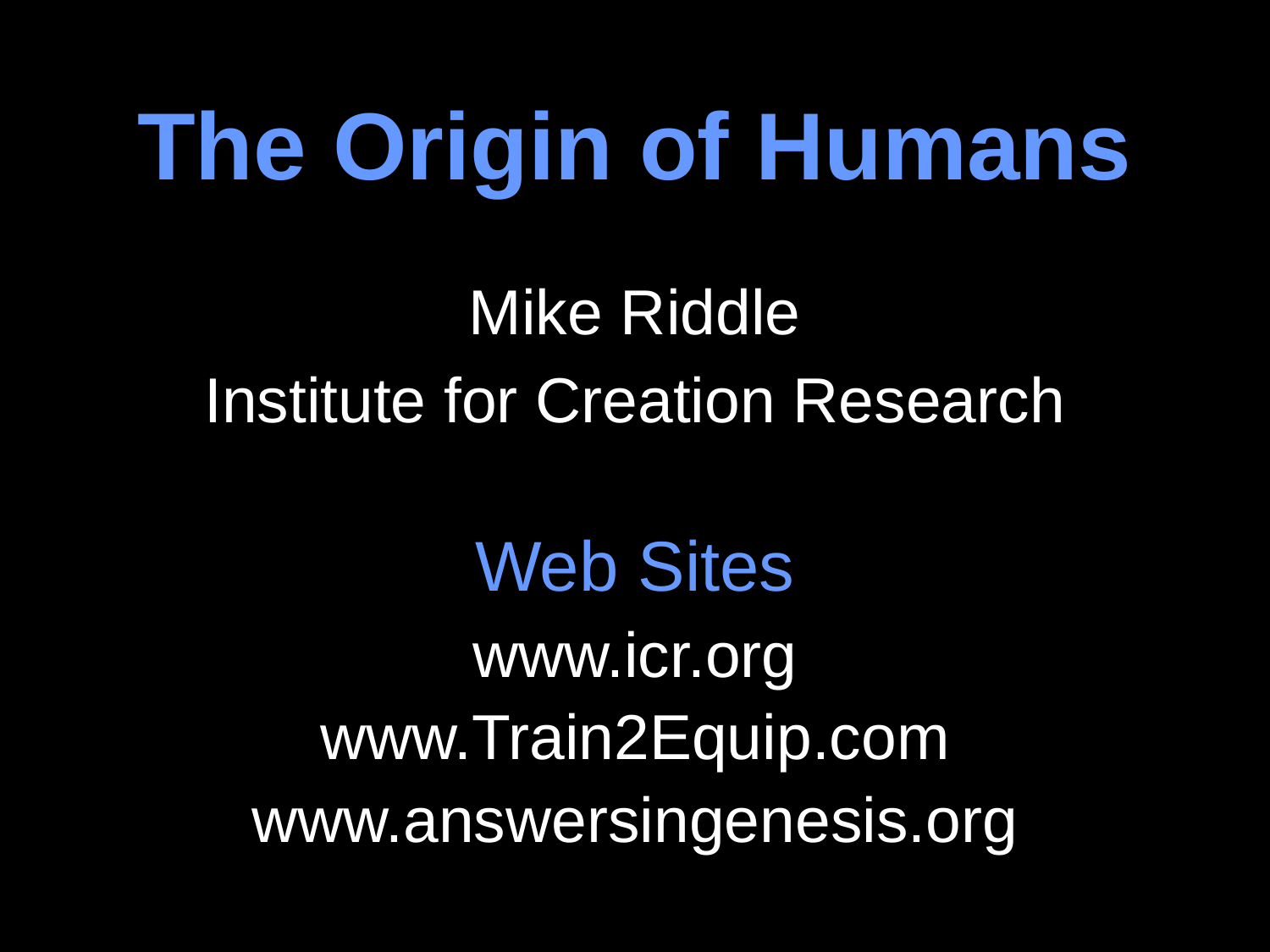

The Origin of Humans
Mike Riddle
Institute for Creation Research
Web Sites
www.icr.org
www.Train2Equip.com
www.answersingenesis.org